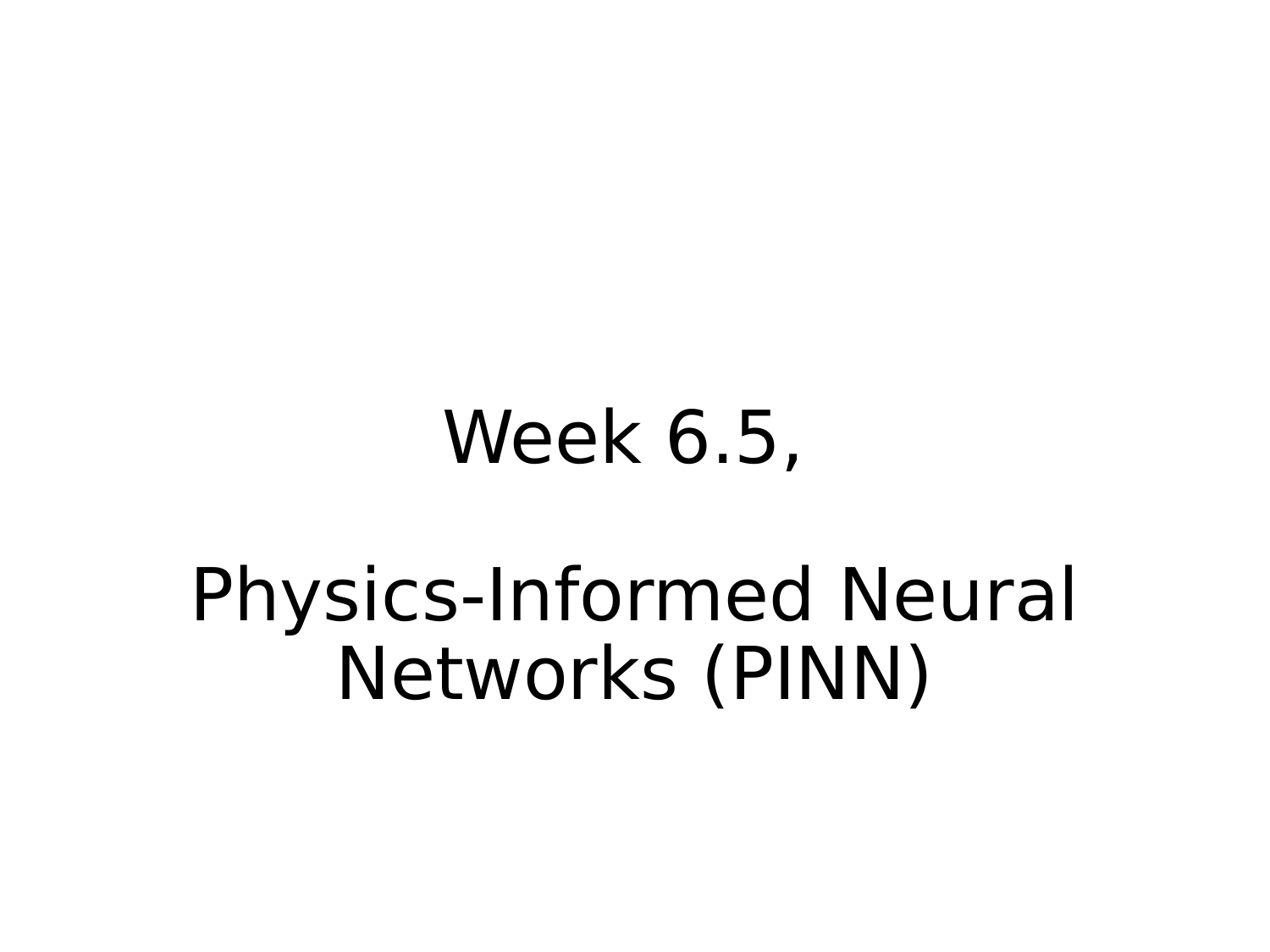

# Week 6.5, Physics-Informed Neural Networks (PINN)